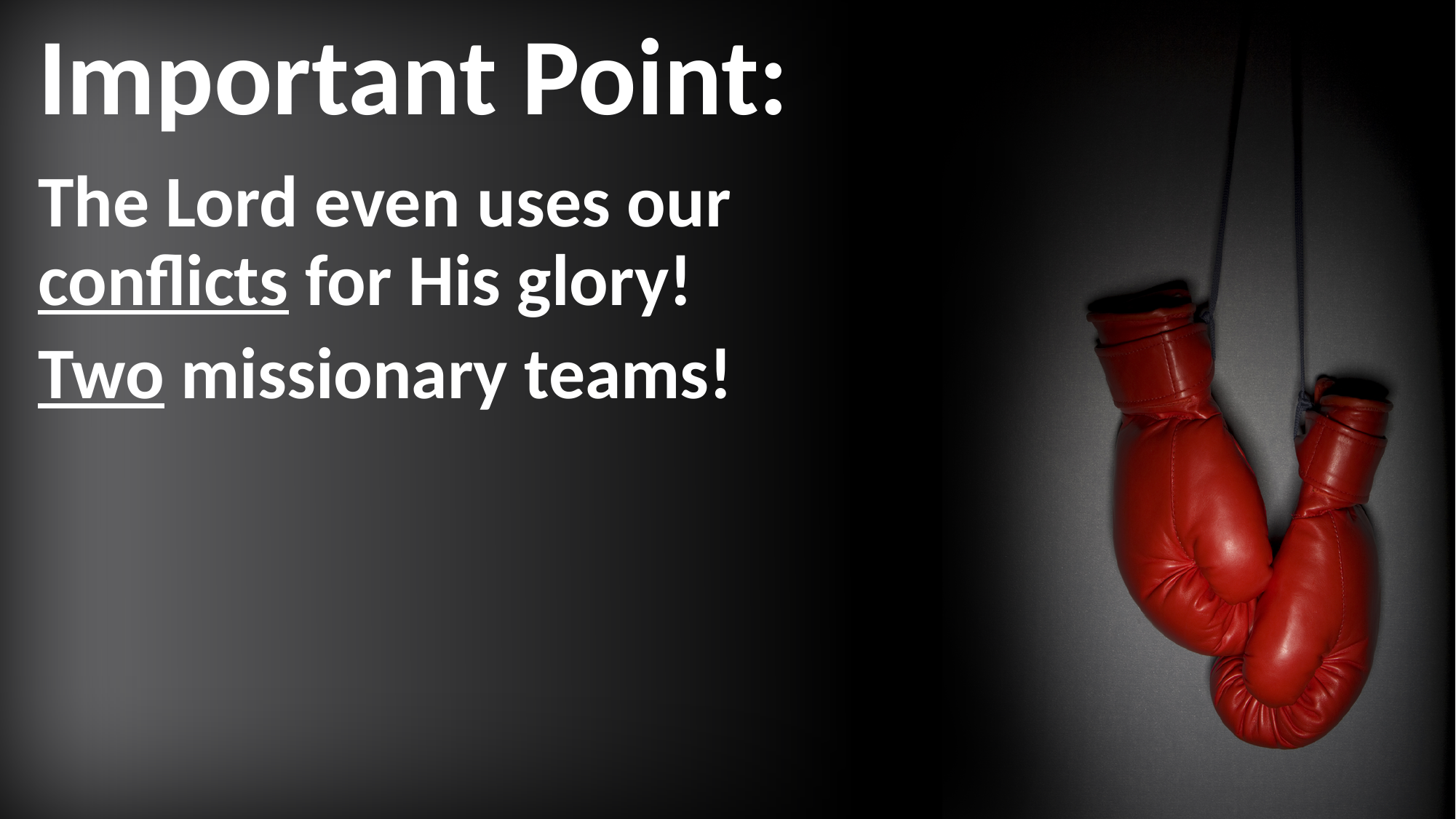

# Important Point:
The Lord even uses our
conflicts for His glory!
Two missionary teams!